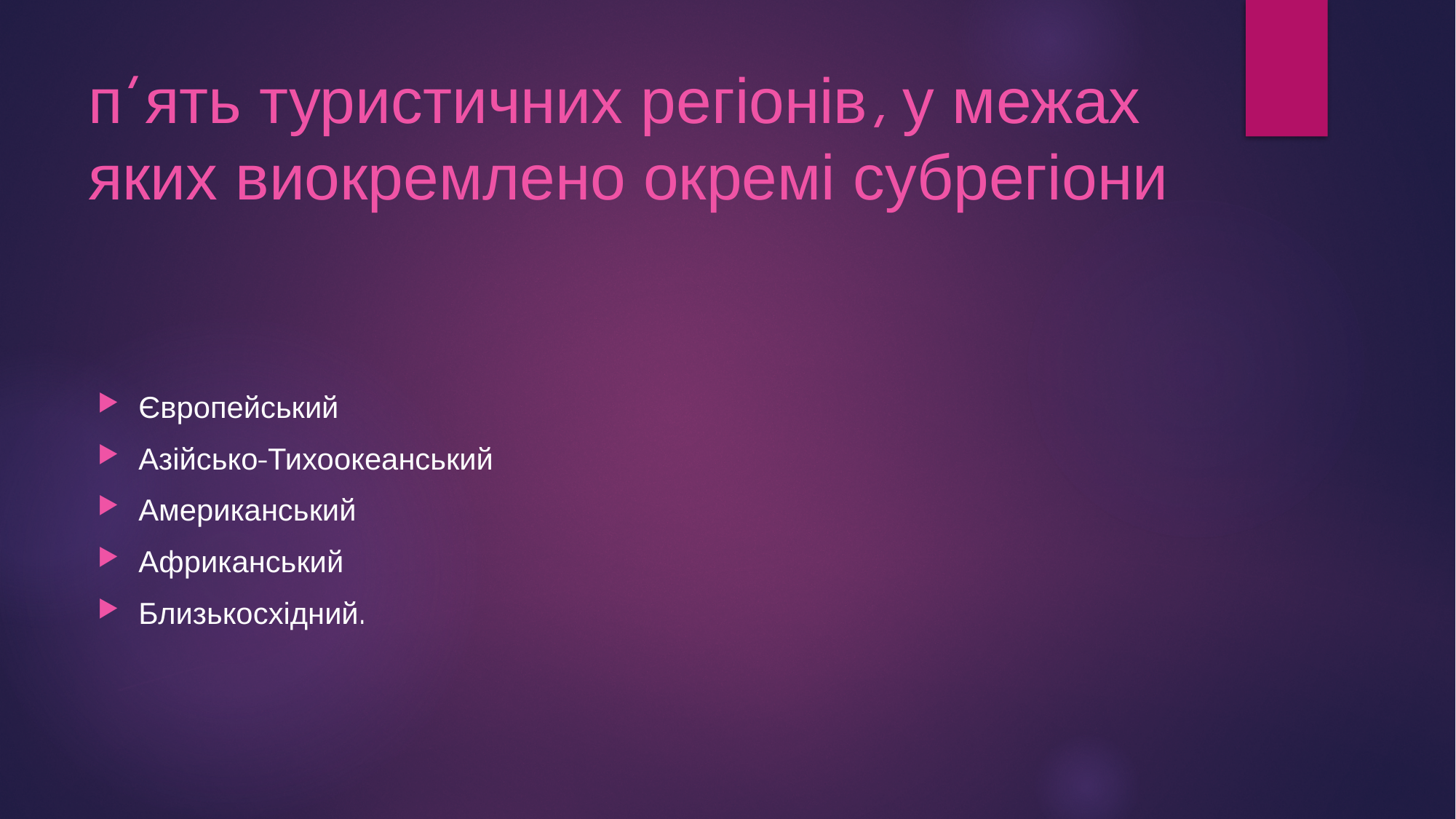

# п’ять туристичних регіонів, у межах яких виокремлено окремі субрегіони

Європейський
Азійсько-Тихоокеанський
Американський
Африканський
Близькосхідний.